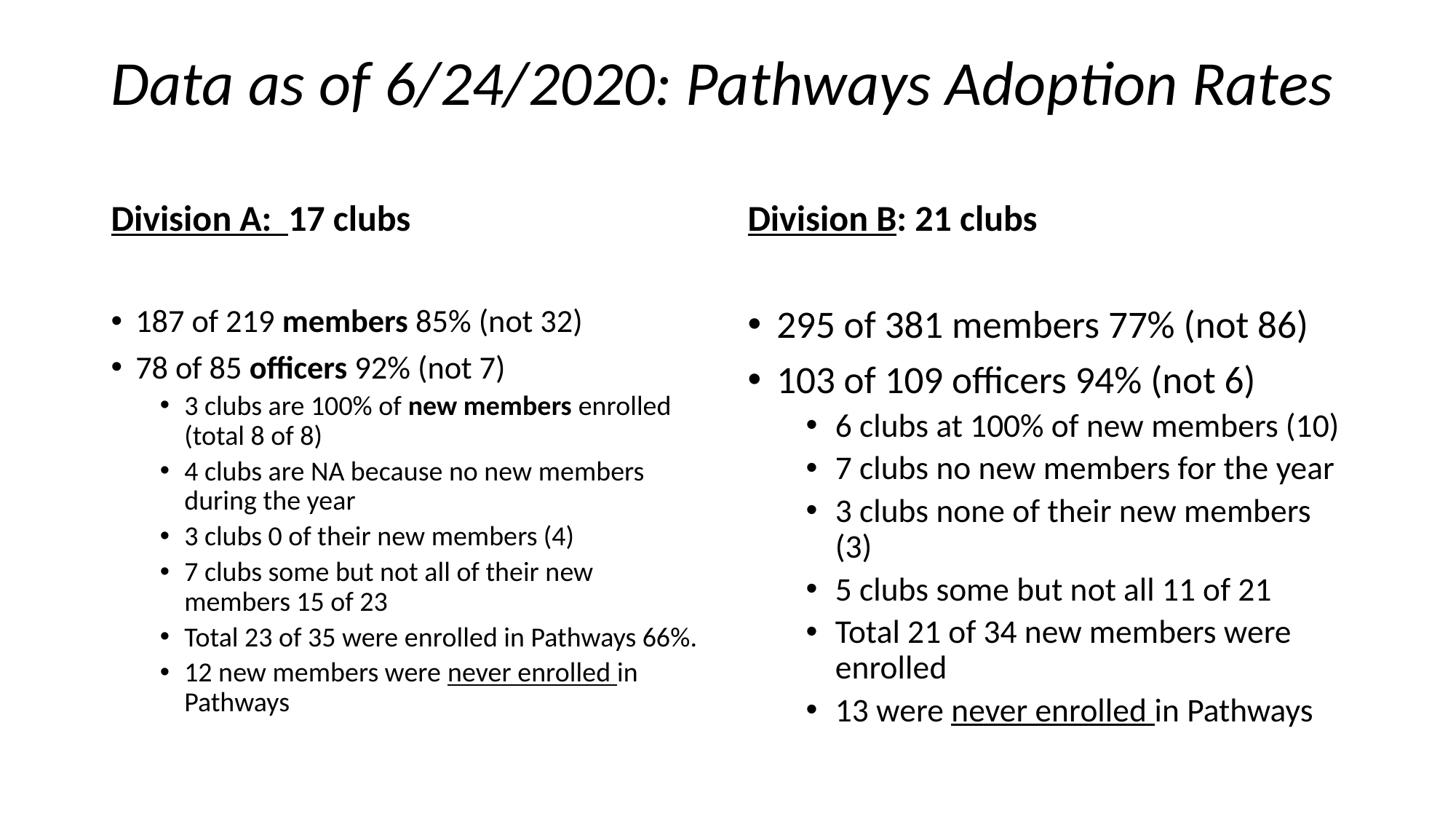

# Data as of 6/24/2020: Pathways Adoption Rates
Division A:  17 clubs

Division B: 21 clubs

187 of 219 members 85% (not 32)
78 of 85 officers 92% (not 7)
3 clubs are 100% of new members enrolled (total 8 of 8)
4 clubs are NA because no new members during the year
3 clubs 0 of their new members (4)
7 clubs some but not all of their new members 15 of 23
Total 23 of 35 were enrolled in Pathways 66%.
12 new members were never enrolled in Pathways
295 of 381 members 77% (not 86)
103 of 109 officers 94% (not 6)
6 clubs at 100% of new members (10)
7 clubs no new members for the year
3 clubs none of their new members (3)
5 clubs some but not all 11 of 21
Total 21 of 34 new members were enrolled
13 were never enrolled in Pathways